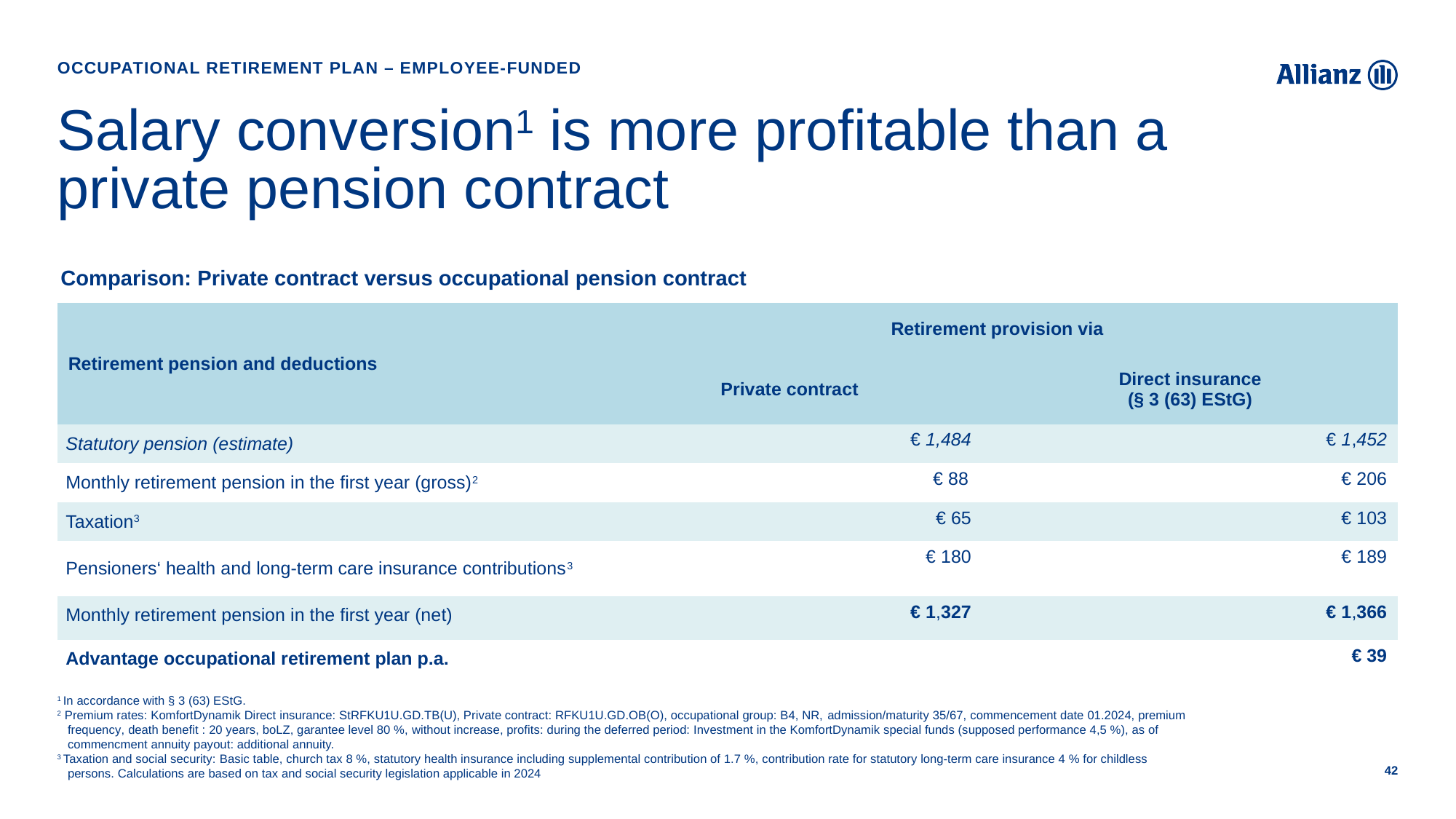

Occupational retirement plan – employee-funded

# Salary conversion1 is more profitable than a private pension contract
Comparison: Private contract versus occupational pension contract
| Retirement pension and deductions | Retirement provision via |  |
| --- | --- | --- |
|  | Private contract | Direct insurance (§ 3 (63) EStG) |
| Statutory pension (estimate) | € 1,484 | € 1,452 |
| Monthly retirement pension in the first year (gross)2 | € 88 | € 206 |
| Taxation3 | € 65 | € 103 |
| Pensioners‘ health and long-term care insurance contributions3 | € 180 | € 189 |
| Monthly retirement pension in the first year (net) | € 1,327 | € 1,366 |
| Advantage occupational retirement plan p.a. |  | € 39 |
|  |  |  |
1 In accordance with § 3 (63) EStG.
2 Premium rates: KomfortDynamik Direct insurance: StRFKU1U.GD.TB(U), Private contract: RFKU1U.GD.OB(O), occupational group: B4, NR, admission/maturity 35/67, commencement date 01.2024, premium frequency, death benefit : 20 years, boLZ, garantee level 80 %, without increase, profits: during the deferred period: Investment in the KomfortDynamik special funds (supposed performance 4,5 %), as of commencment annuity payout: additional annuity.
3 Taxation and social security: Basic table, church tax 8 %, statutory health insurance including supplemental contribution of 1.7 %, contribution rate for statutory long-term care insurance 4 % for childless persons. Calculations are based on tax and social security legislation applicable in 2024
42